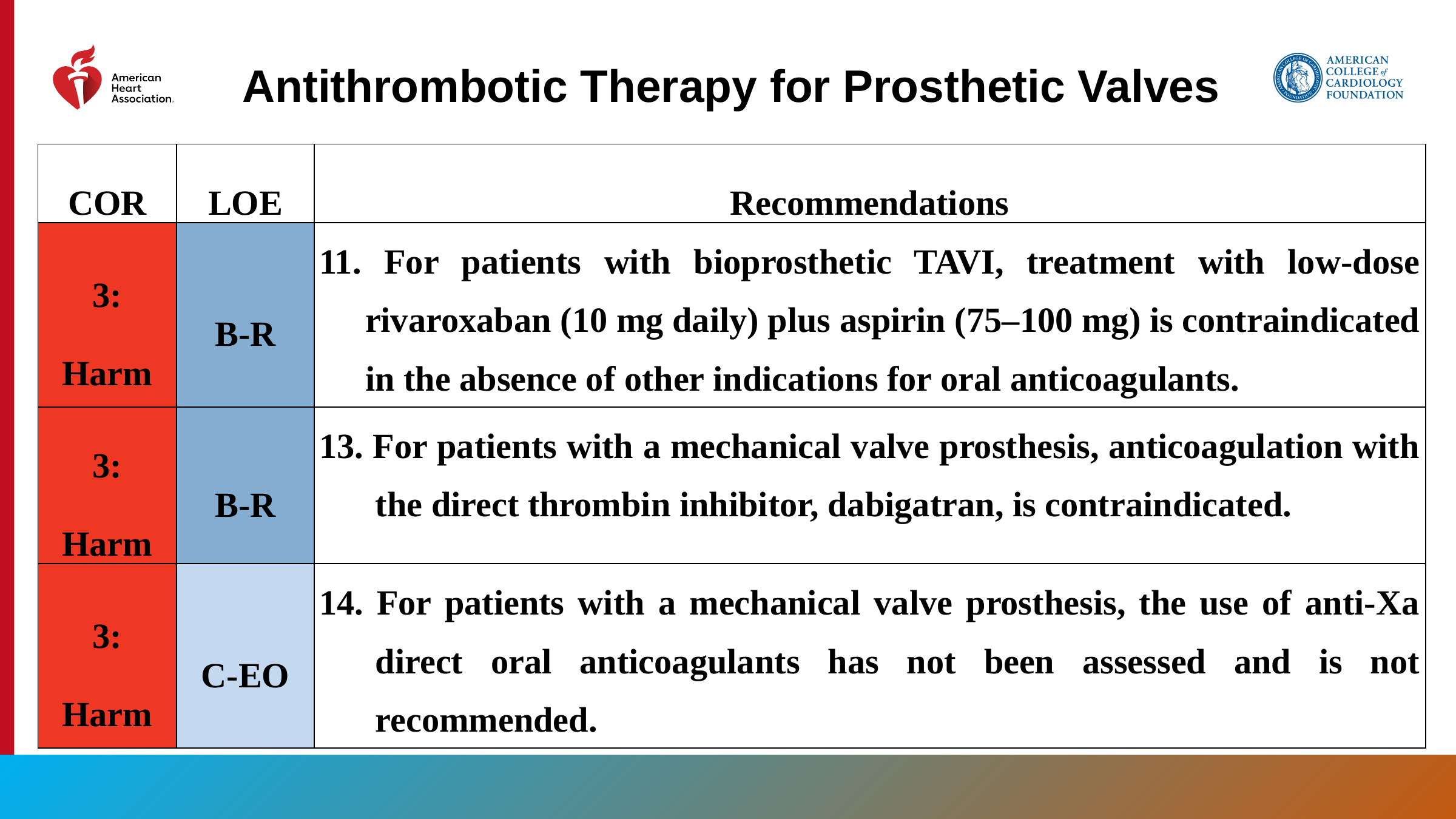

# Antithrombotic Therapy for Prosthetic Valves
| COR | LOE | Recommendations |
| --- | --- | --- |
| 3: Harm | B-R | 11. For patients with bioprosthetic TAVI, treatment with low-dose rivaroxaban (10 mg daily) plus aspirin (75–100 mg) is contraindicated in the absence of other indications for oral anticoagulants. |
| 3: Harm | B-R | 13. For patients with a mechanical valve prosthesis, anticoagulation with the direct thrombin inhibitor, dabigatran, is contraindicated. |
| 3: Harm | C-EO | 14. For patients with a mechanical valve prosthesis, the use of anti-Xa direct oral anticoagulants has not been assessed and is not recommended. |
145